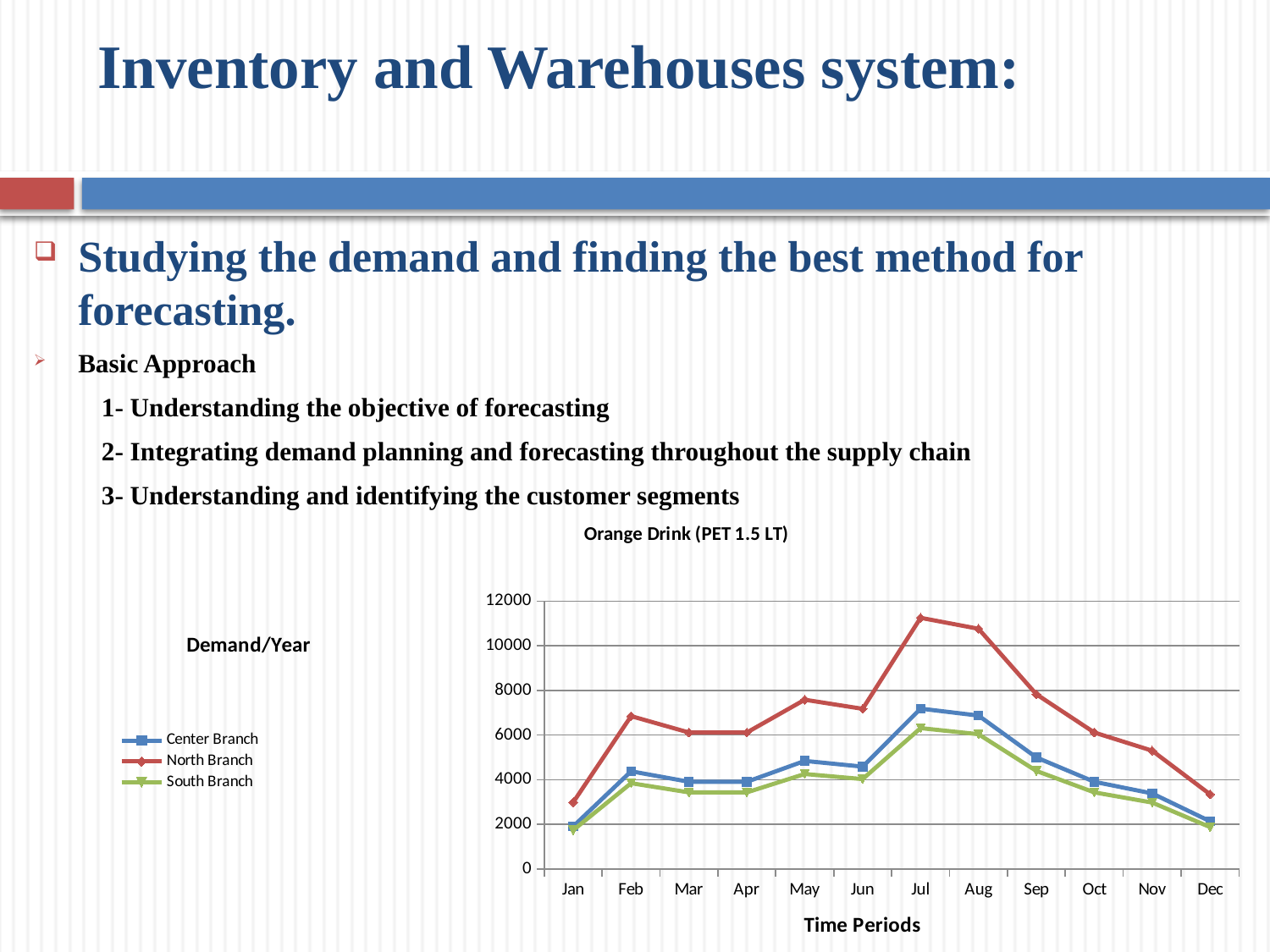

# Inventory and Warehouses system:
Studying the demand and finding the best method for forecasting.
Basic Approach
1- Understanding the objective of forecasting
2- Integrating demand planning and forecasting throughout the supply chain
3- Understanding and identifying the customer segments

### Chart: Orange Drink (PET 1.5 LT)

| Category |  |  |  |
|---|---|---|---|
| Jan | 1905.0 | 2984.0 | 1738.0 |
| Feb | 4374.0 | 6848.0 | 3842.0 |
| Mar | 3905.0 | 6115.0 | 3430.0 |
| Apr | 3905.0 | 6115.0 | 3430.0 |
| May | 4842.0 | 7582.0 | 4253.0 |
| Jun | 4582.0 | 7175.0 | 4025.0 |
| Jul | 7185.0 | 11251.0 | 6312.0 |
| Aug | 6873.0 | 10762.0 | 6038.0 |
| Sep | 4998.0 | 7827.0 | 4391.0 |
| Oct | 3905.0 | 6115.0 | 3430.0 |
| Nov | 3384.0 | 5300.0 | 2973.0 |
| Dec | 2135.0 | 3343.0 | 1875.0 |